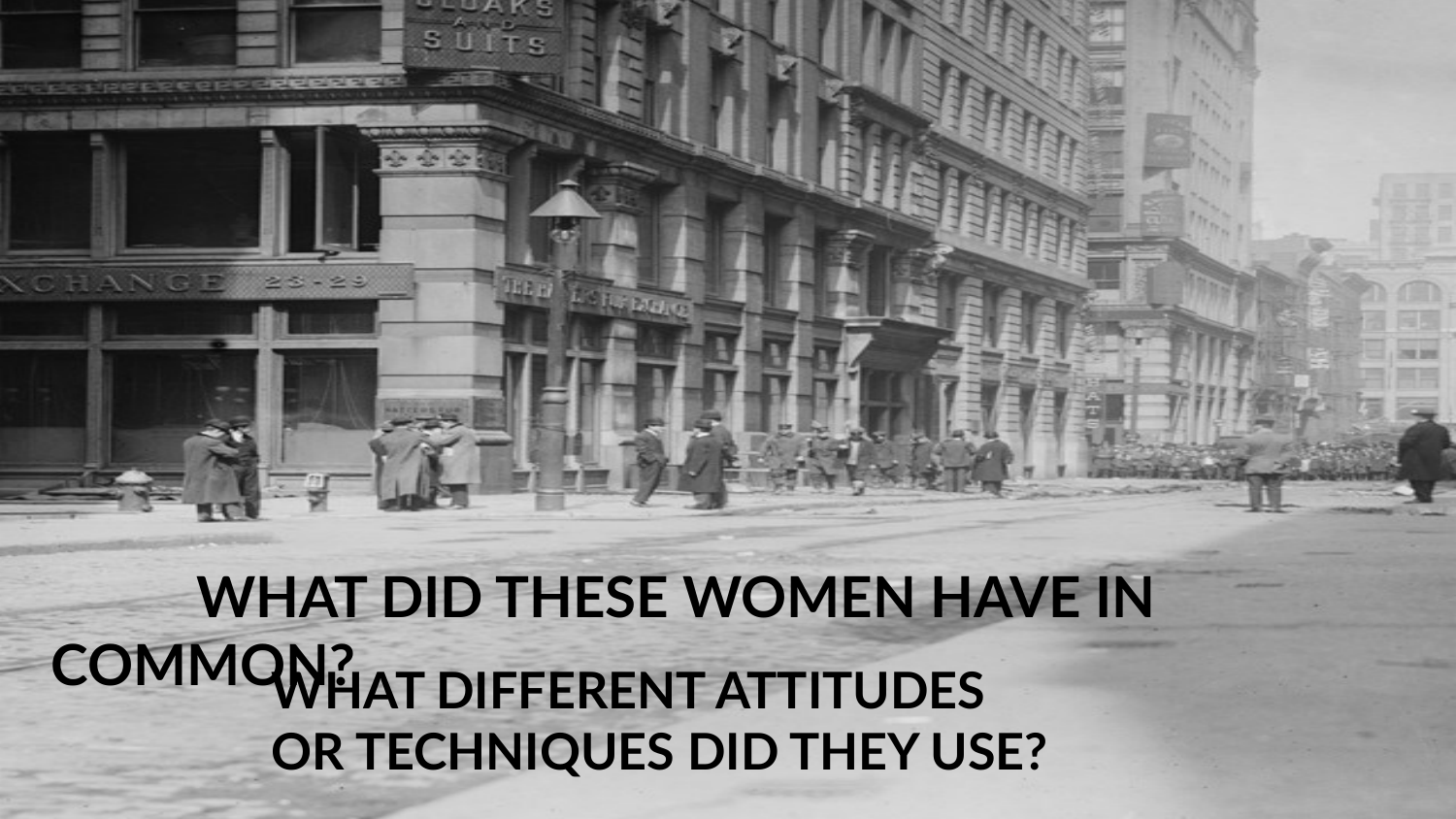

WHAT DID THESE WOMEN HAVE IN COMMON?
WHAT DIFFERENT ATTITUDES
OR TECHNIQUES DID THEY USE?